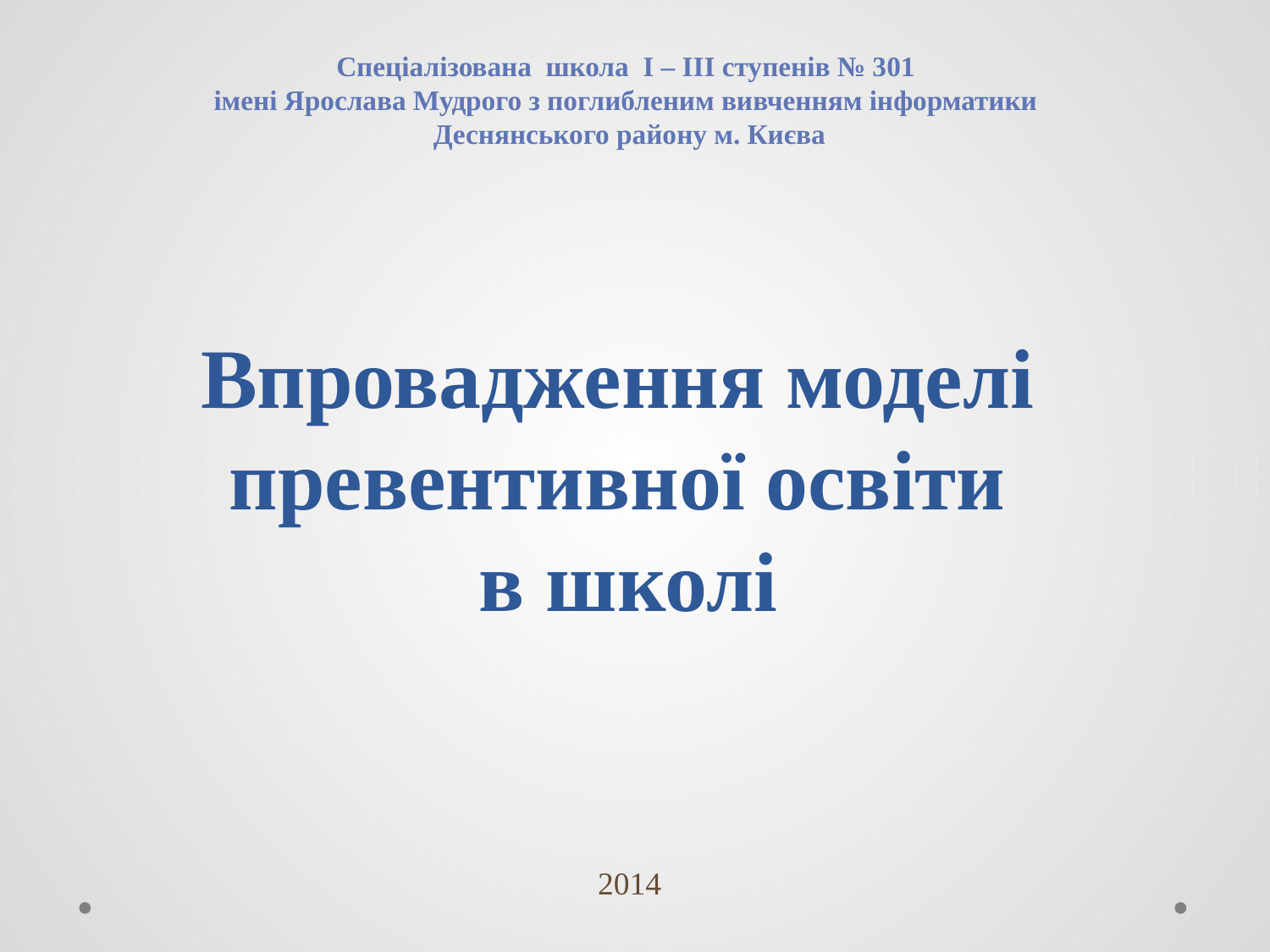

Cпеціалізована  школа  І – ІІІ ступенів № 301
імені Ярослава Мудрого з поглибленим вивченням інформатики
Деснянського району м. Києва
Впровадження моделі
превентивної освіти
в школі
2014